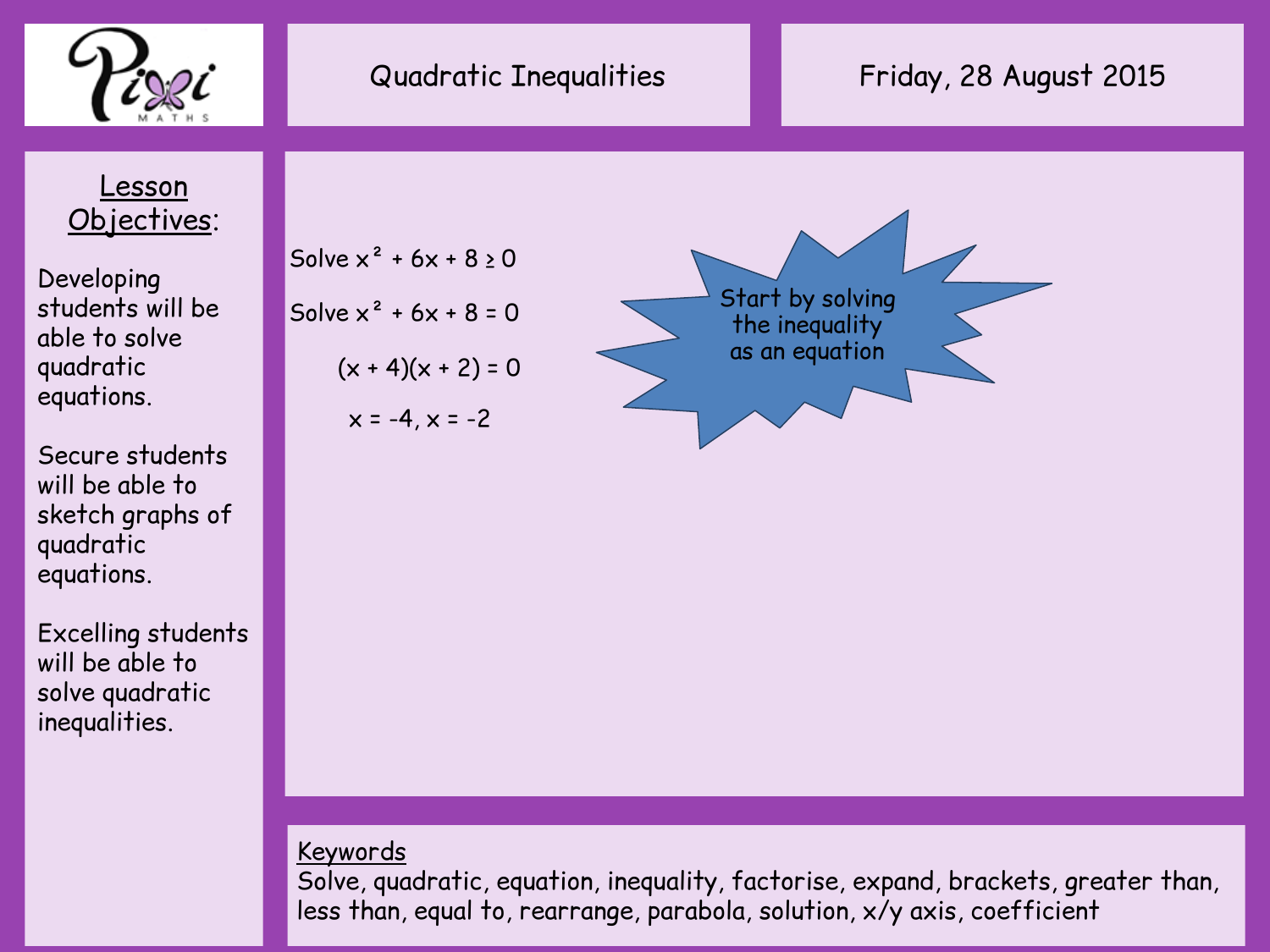

Start by solving the inequality as an equation
Solve x² + 6x + 8 ≥ 0
Solve x² + 6x + 8 = 0
       (x + 4)(x + 2) = 0
x = -4, x = -2